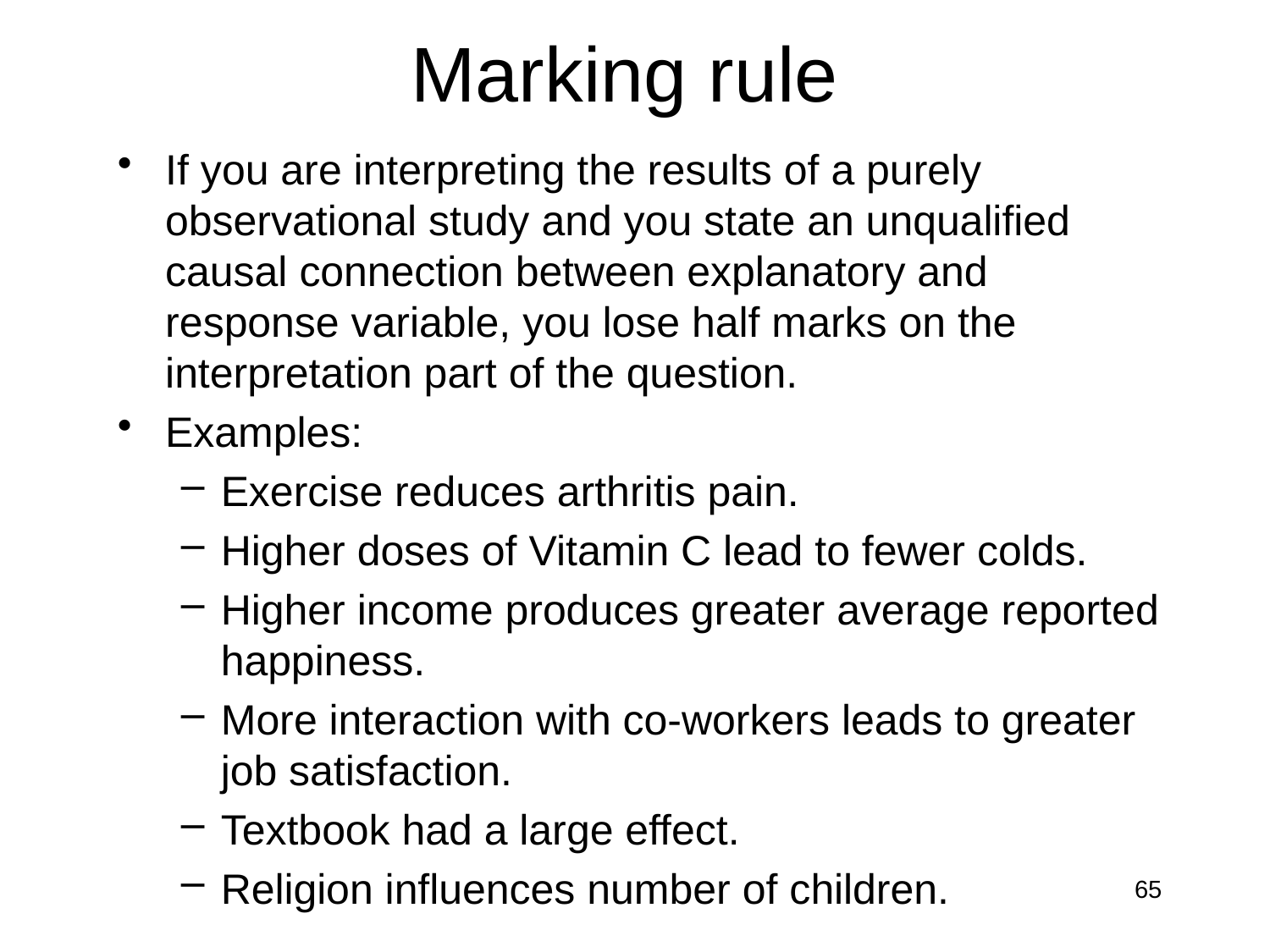

# Marking rule
If you are interpreting the results of a purely observational study and you state an unqualified causal connection between explanatory and response variable, you lose half marks on the interpretation part of the question.
Examples:
Exercise reduces arthritis pain.
Higher doses of Vitamin C lead to fewer colds.
Higher income produces greater average reported happiness.
More interaction with co-workers leads to greater job satisfaction.
Textbook had a large effect.
Religion influences number of children.
65